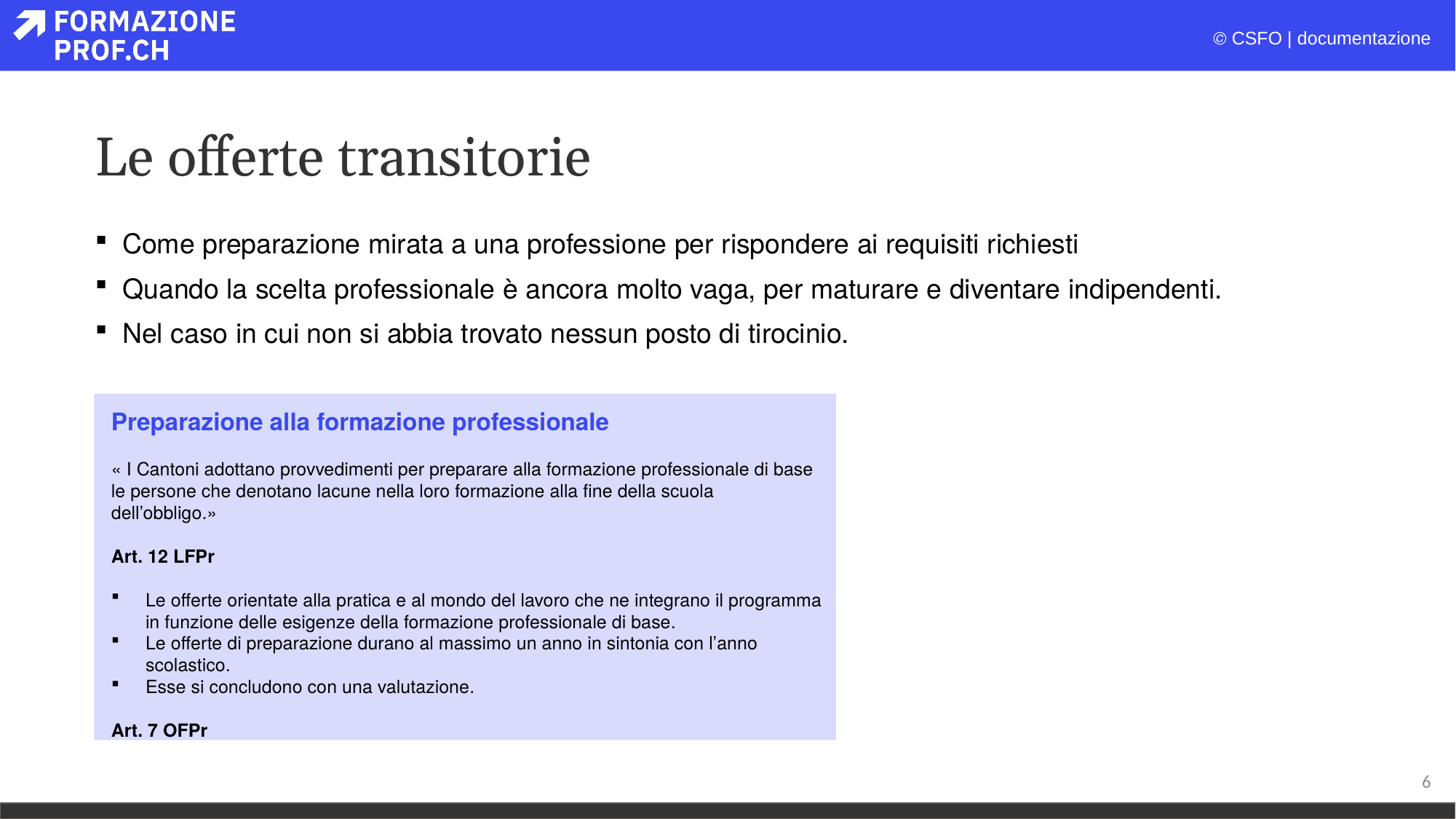

# Le offerte transitorie
Come preparazione mirata a una professione per rispondere ai requisiti richiesti
Quando la scelta professionale è ancora molto vaga, per maturare e diventare indipendenti.
Nel caso in cui non si abbia trovato nessun posto di tirocinio.
Preparazione alla formazione professionale

« I Cantoni adottano provvedimenti per preparare alla formazione professionale di base le persone che denotano lacune nella loro formazione alla fine della scuola dell’obbligo.»

Art. 12 LFPr

Le offerte orientate alla pratica e al mondo del lavoro che ne integrano il programma in funzione delle esigenze della formazione professionale di base.
Le offerte di preparazione durano al massimo un anno in sintonia con l’anno scolastico.
Esse si concludono con una valutazione.

Art. 7 OFPr

6